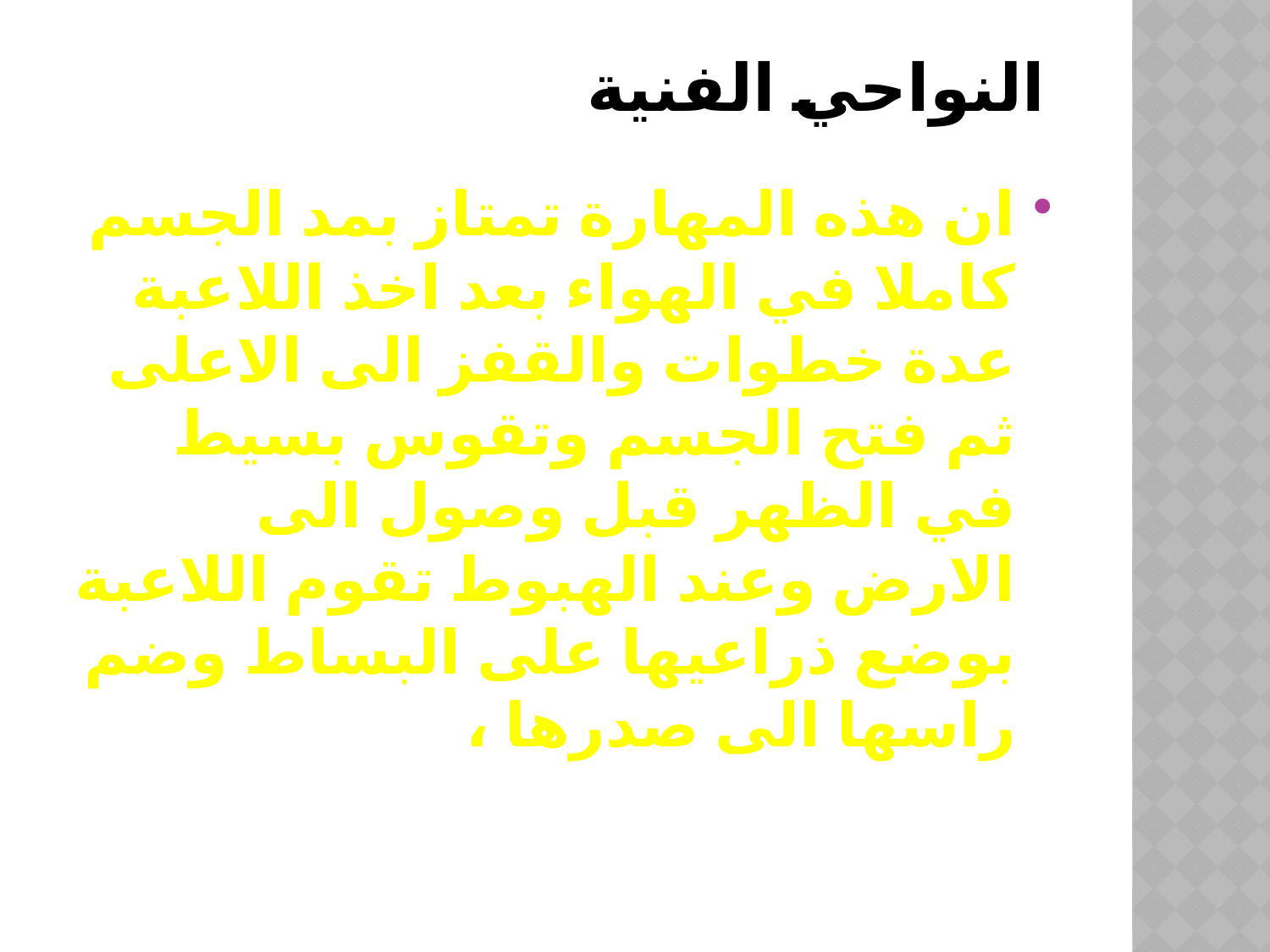

# النواحي الفنية
ان هذه المهارة تمتاز بمد الجسم كاملا في الهواء بعد اخذ اللاعبة عدة خطوات والقفز الى الاعلى ثم فتح الجسم وتقوس بسيط في الظهر قبل وصول الى الارض وعند الهبوط تقوم اللاعبة بوضع ذراعيها على البساط وضم راسها الى صدرها ،